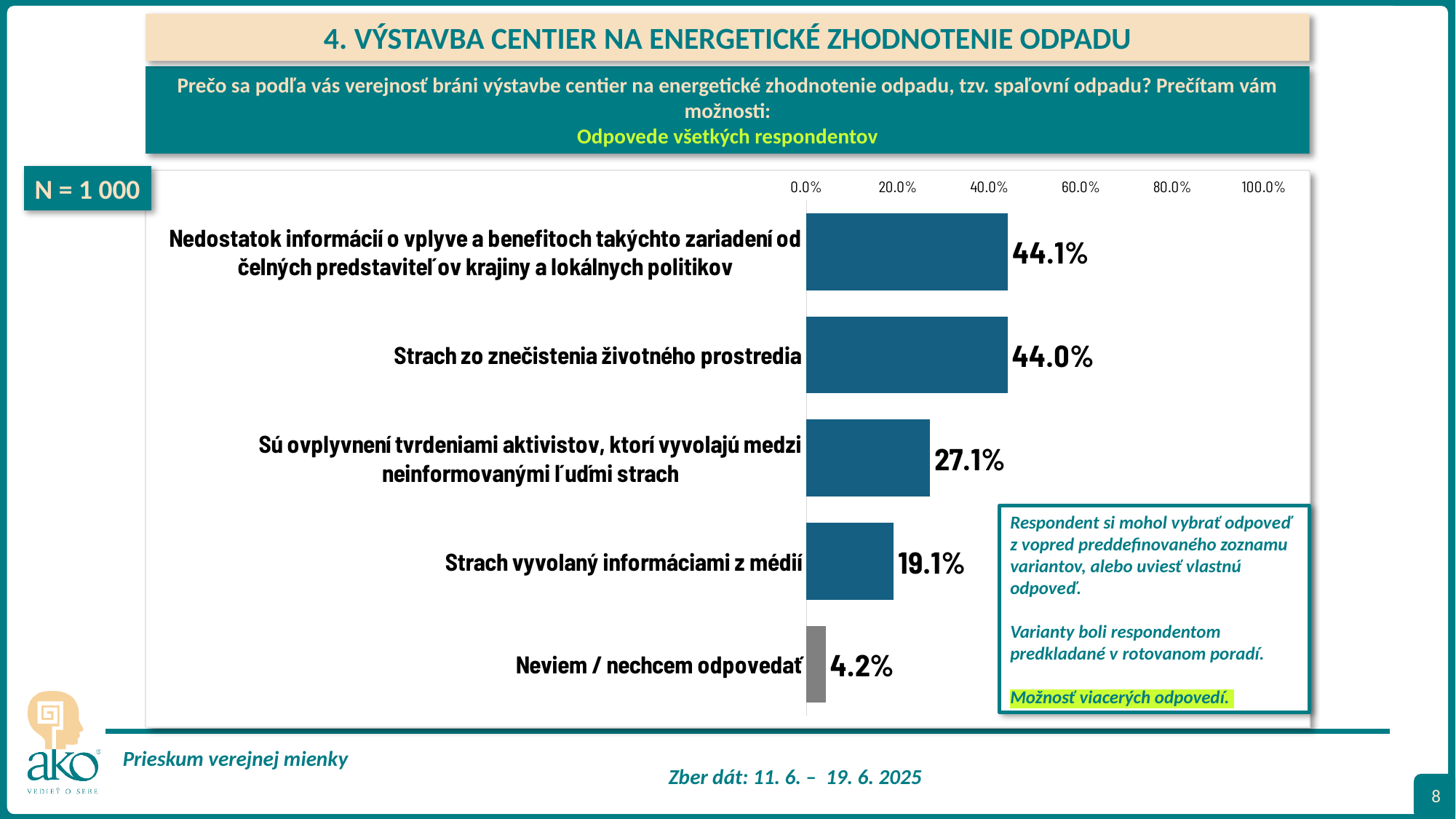

4. VÝSTAVBA CENTIER NA ENERGETICKÉ ZHODNOTENIE ODPADU
Prečo sa podľa vás verejnosť bráni výstavbe centier na energetické zhodnotenie odpadu, tzv. spaľovní odpadu? Prečítam vám možnosti:
Odpovede všetkých respondentov
N = 1 000

### Chart

| Category |  |
|---|---|
| Nedostatok informácií o vplyve a benefitoch takýchto zariadení od čelných predstaviteľov krajiny a lokálnych politikov | 0.4408201394108203 |
| Strach zo znečistenia životného prostredia | 0.43974761649519306 |
| Sú ovplyvnení tvrdeniami aktivistov, ktorí vyvolajú medzi neinformovanými ľuďmi strach | 0.2706321385674976 |
| Strach vyvolaný informáciami z médií | 0.19110991840973895 |
| Neviem / nechcem odpovedať | 0.0421911157720211 |
Respondent si mohol vybrať odpoveď z vopred preddefinovaného zoznamu variantov, alebo uviesť vlastnú odpoveď.

Varianty boli respondentom predkladané v rotovanom poradí.

Možnosť viacerých odpovedí.
8